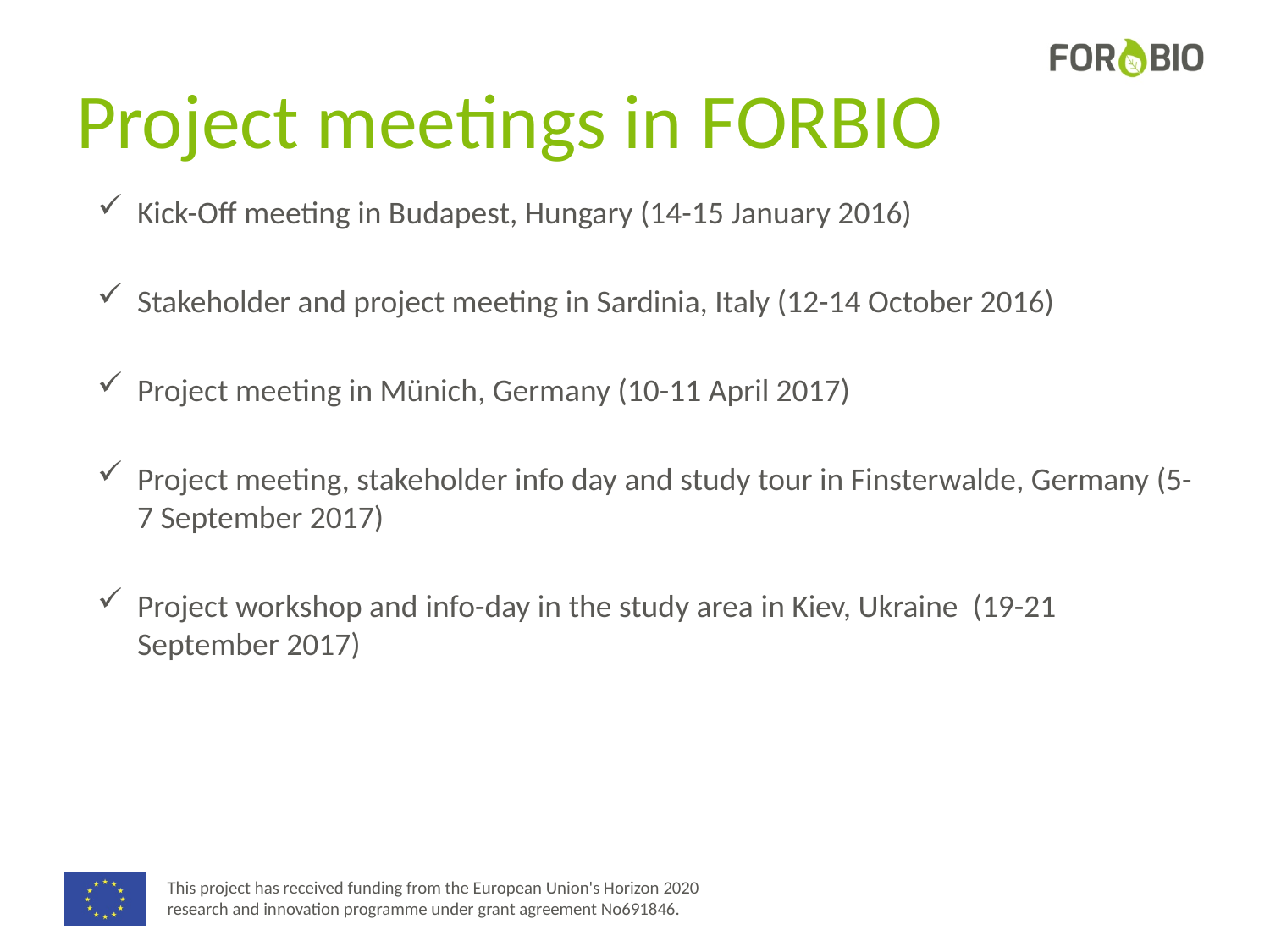

# Project meetings in FORBIO
Kick-Off meeting in Budapest, Hungary (14-15 January 2016)

Stakeholder and project meeting in Sardinia, Italy (12-14 October 2016)

Project meeting in Münich, Germany (10-11 April 2017)

Project meeting, stakeholder info day and study tour in Finsterwalde, Germany (5-7 September 2017)

Project workshop and info-day in the study area in Kiev, Ukraine  (19-21 September 2017)